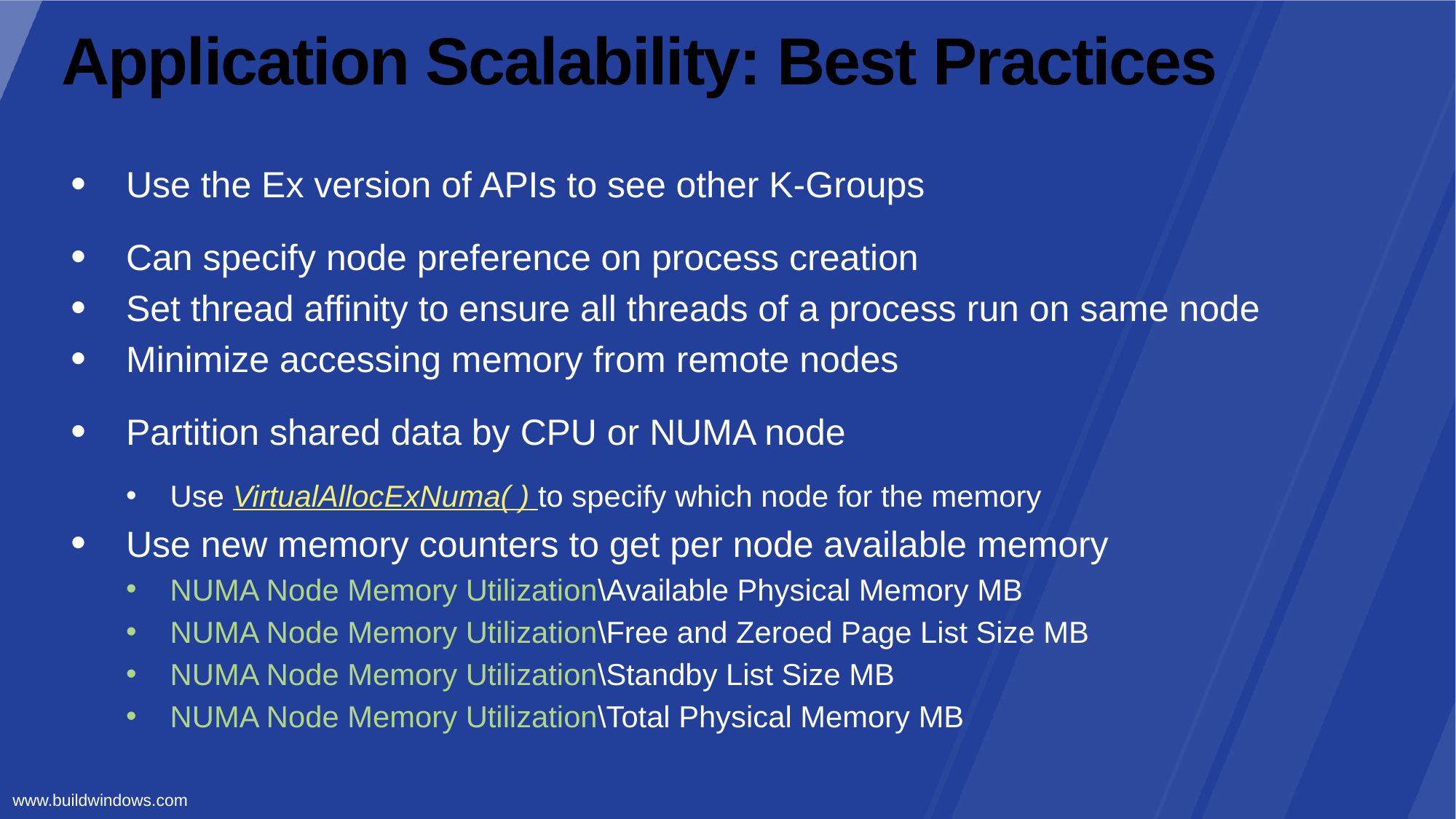

# Application Scalability: Best Practices
Use the Ex version of APIs to see other K-Groups
Can specify node preference on process creation
Set thread affinity to ensure all threads of a process run on same node
Minimize accessing memory from remote nodes
Partition shared data by CPU or NUMA node
Use VirtualAllocExNuma( ) to specify which node for the memory
Use new memory counters to get per node available memory
NUMA Node Memory Utilization\Available Physical Memory MB
NUMA Node Memory Utilization\Free and Zeroed Page List Size MB
NUMA Node Memory Utilization\Standby List Size MB
NUMA Node Memory Utilization\Total Physical Memory MB